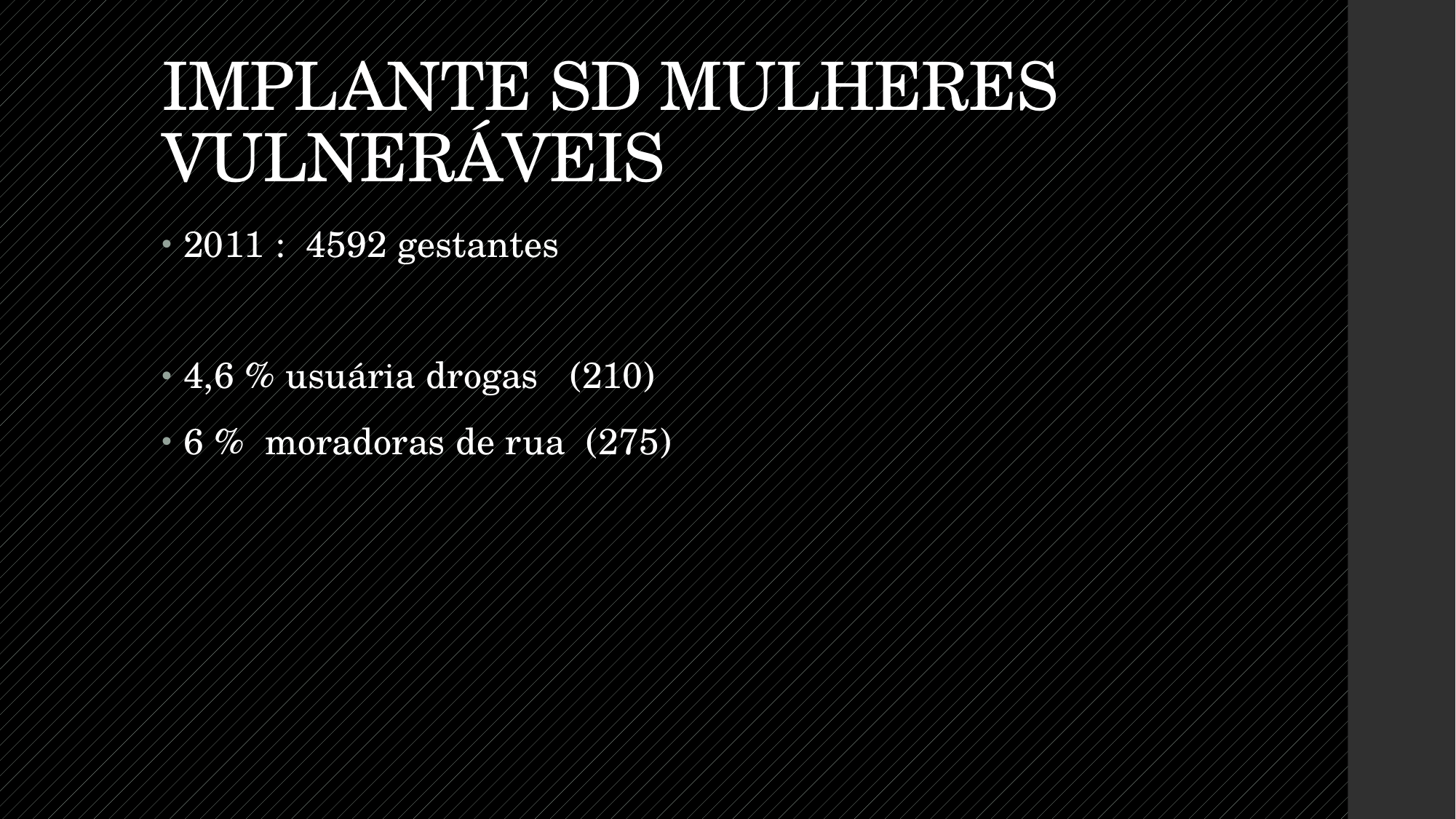

# IMPLANTE SD MULHERES VULNERÁVEIS
2011 :  4592 gestantes

4,6 % usuária drogas   (210)
6 %  moradoras de rua  (275)